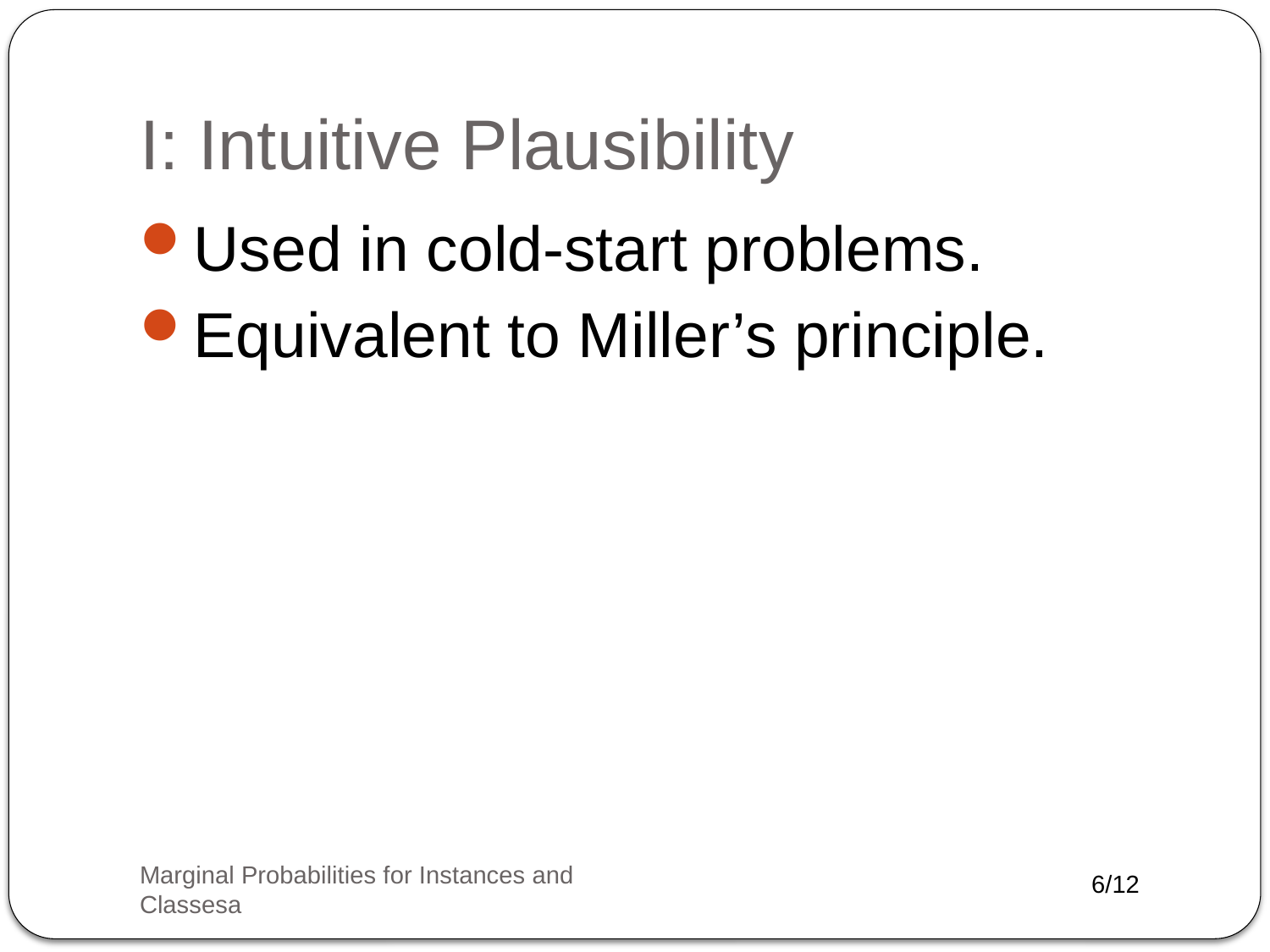

# I: Intuitive Plausibility
Used in cold-start problems.
Equivalent to Miller’s principle.
Marginal Probabilities for Instances and Classesa